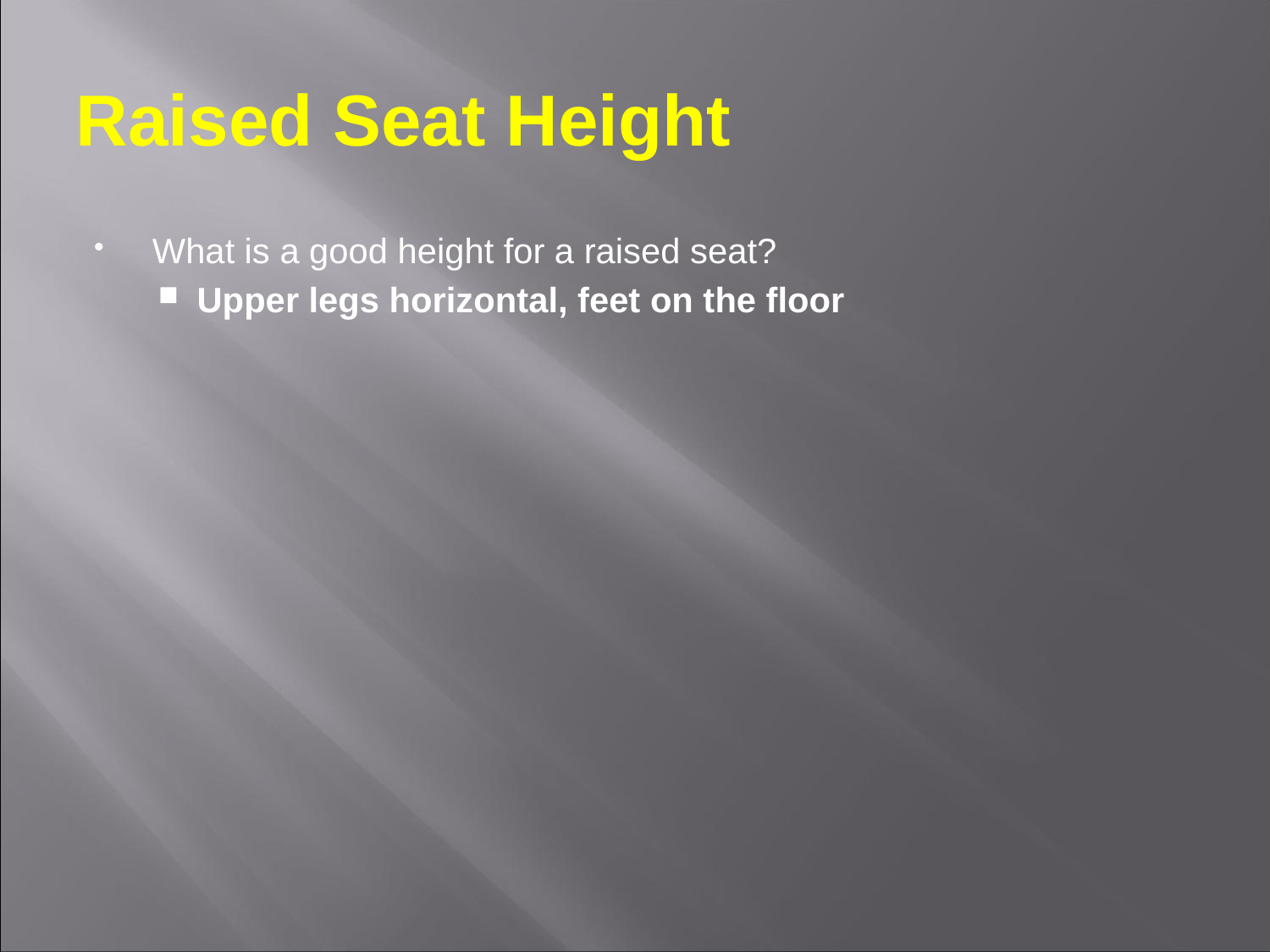

# Raised Seat Height
What is a good height for a raised seat?
Upper legs horizontal, feet on the floor